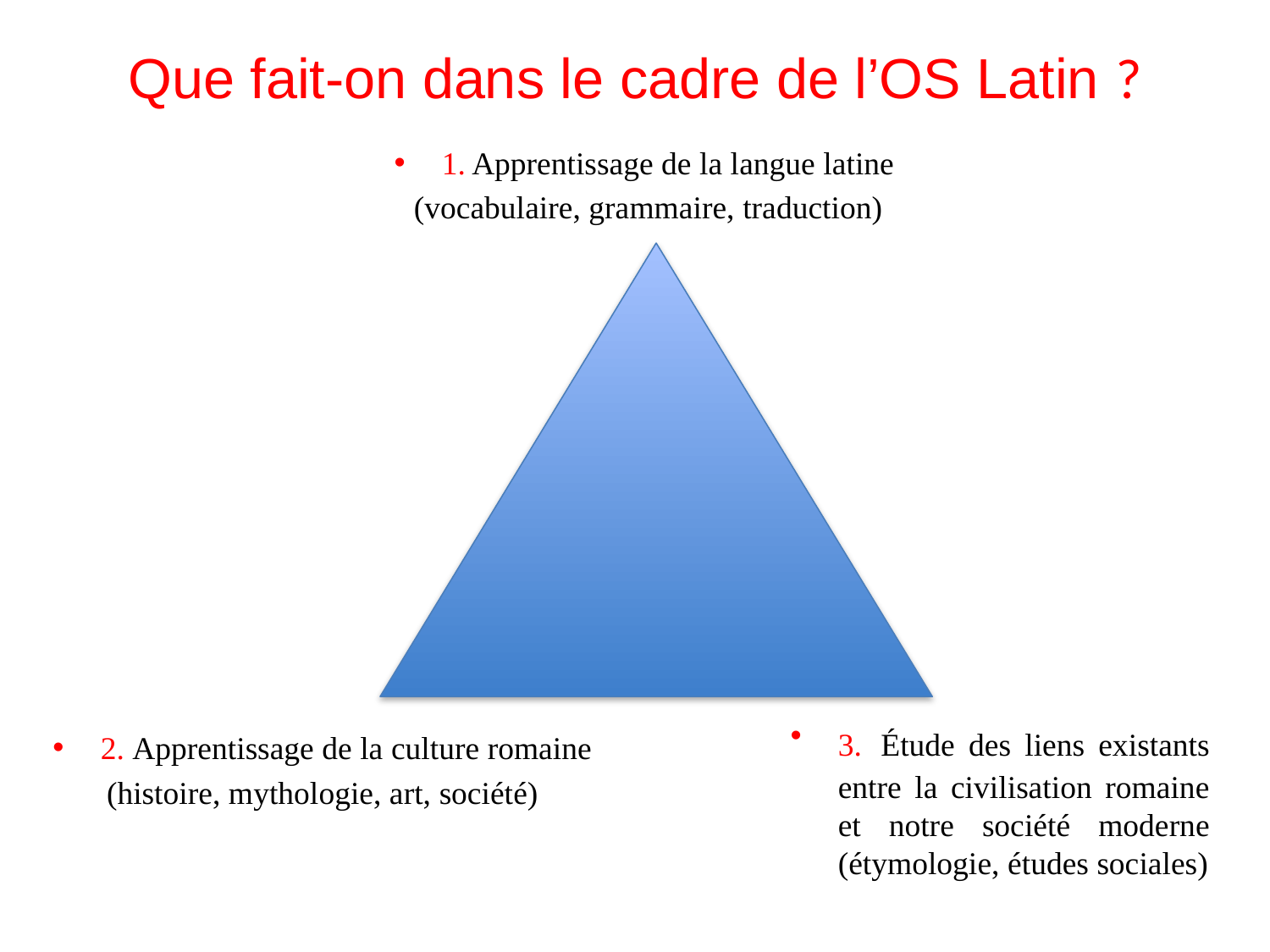

# Que fait-on dans le cadre de l’OS Latin ?
1. Apprentissage de la langue latine
 (vocabulaire, grammaire, traduction)

3. Étude des liens existants entre la civilisation romaine et notre société moderne (étymologie, études sociales)
2. Apprentissage de la culture romaine
(histoire, mythologie, art, société)